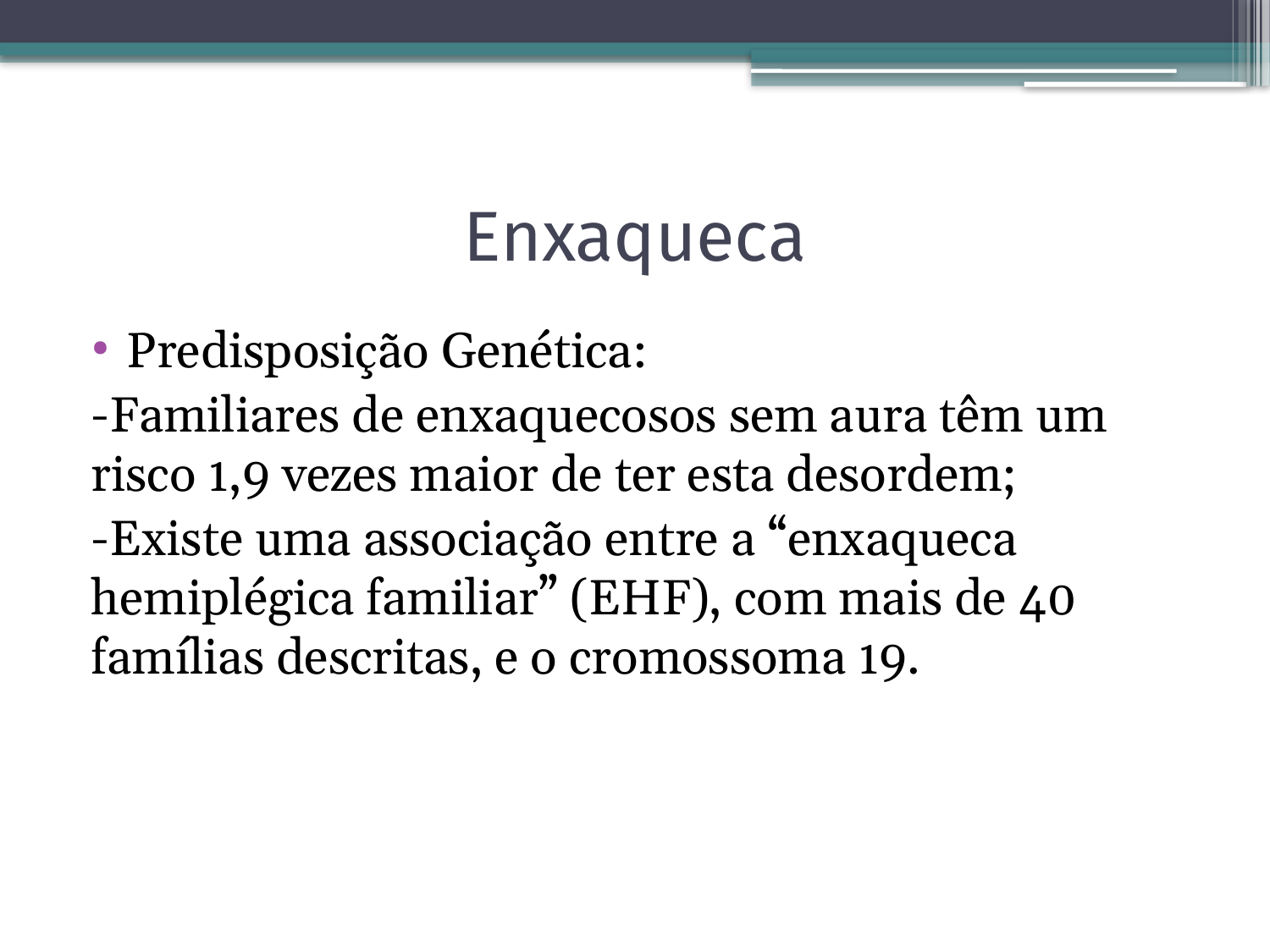

# Enxaqueca
Predisposição Genética:
-Familiares de enxaquecosos sem aura têm um risco 1,9 vezes maior de ter esta desordem;
-Existe uma associação entre a “enxaqueca hemiplégica familiar” (EHF), com mais de 40 famílias descritas, e o cromossoma 19.